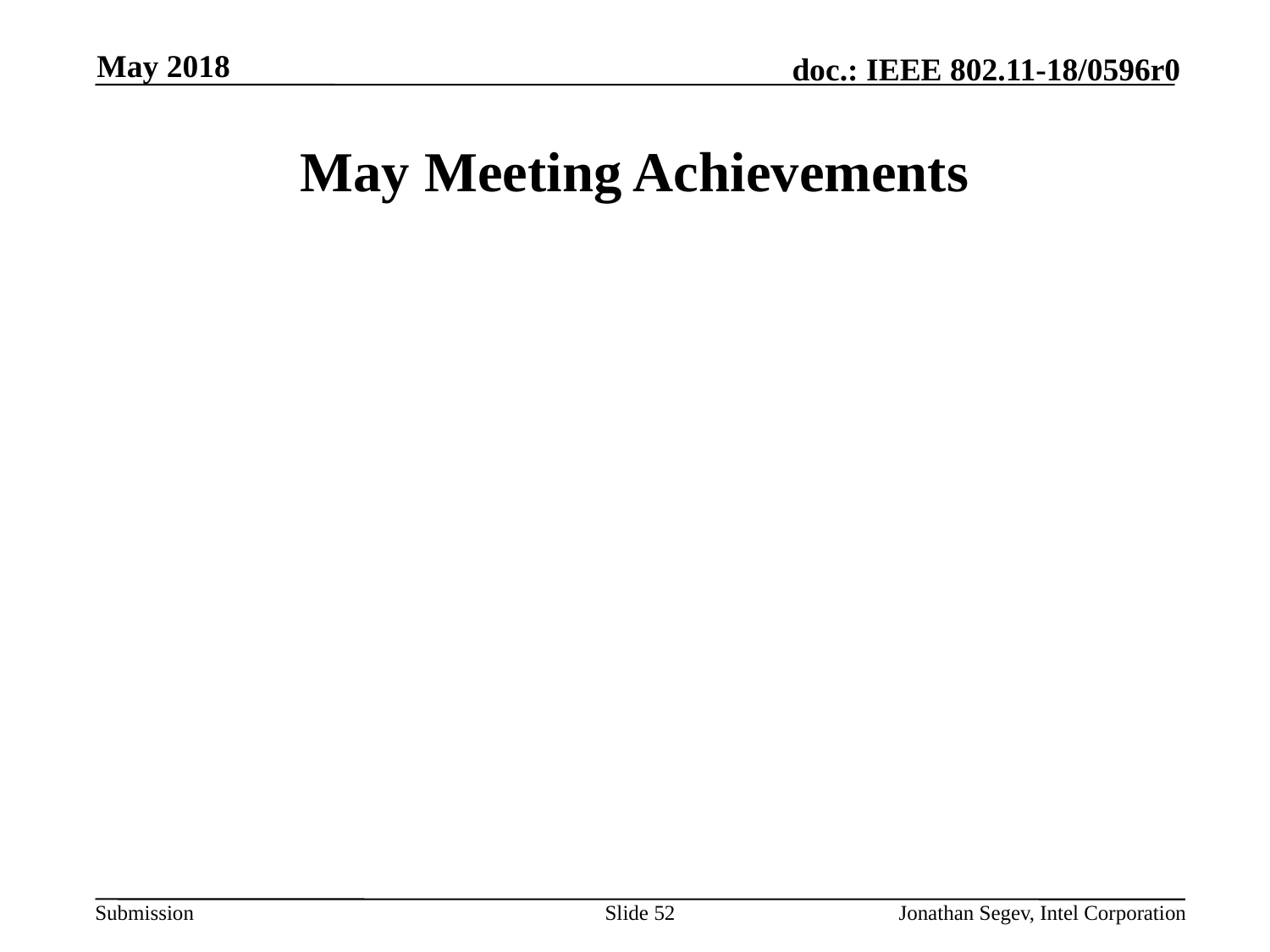

May 2018
# May Meeting Achievements

Slide 52
Jonathan Segev, Intel Corporation